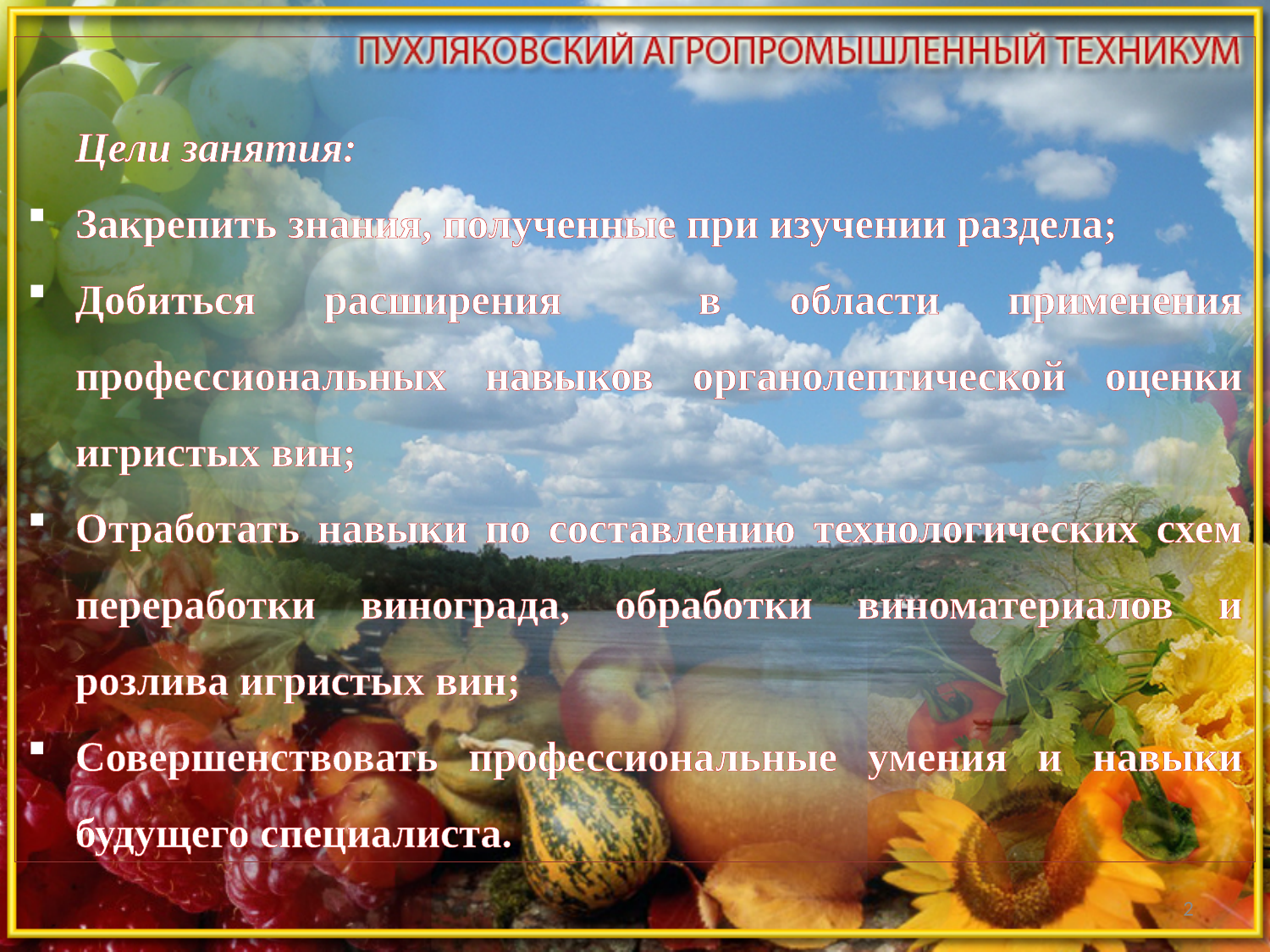

Цели занятия:
Закрепить знания, полученные при изучении раздела;
Добиться расширения  в области применения профессиональных навыков органолептической оценки игристых вин;
Отработать навыки по составлению технологических схем переработки винограда, обработки виноматериалов и розлива игристых вин;
Совершенствовать профессиональные умения и навыки будущего специалиста.
2